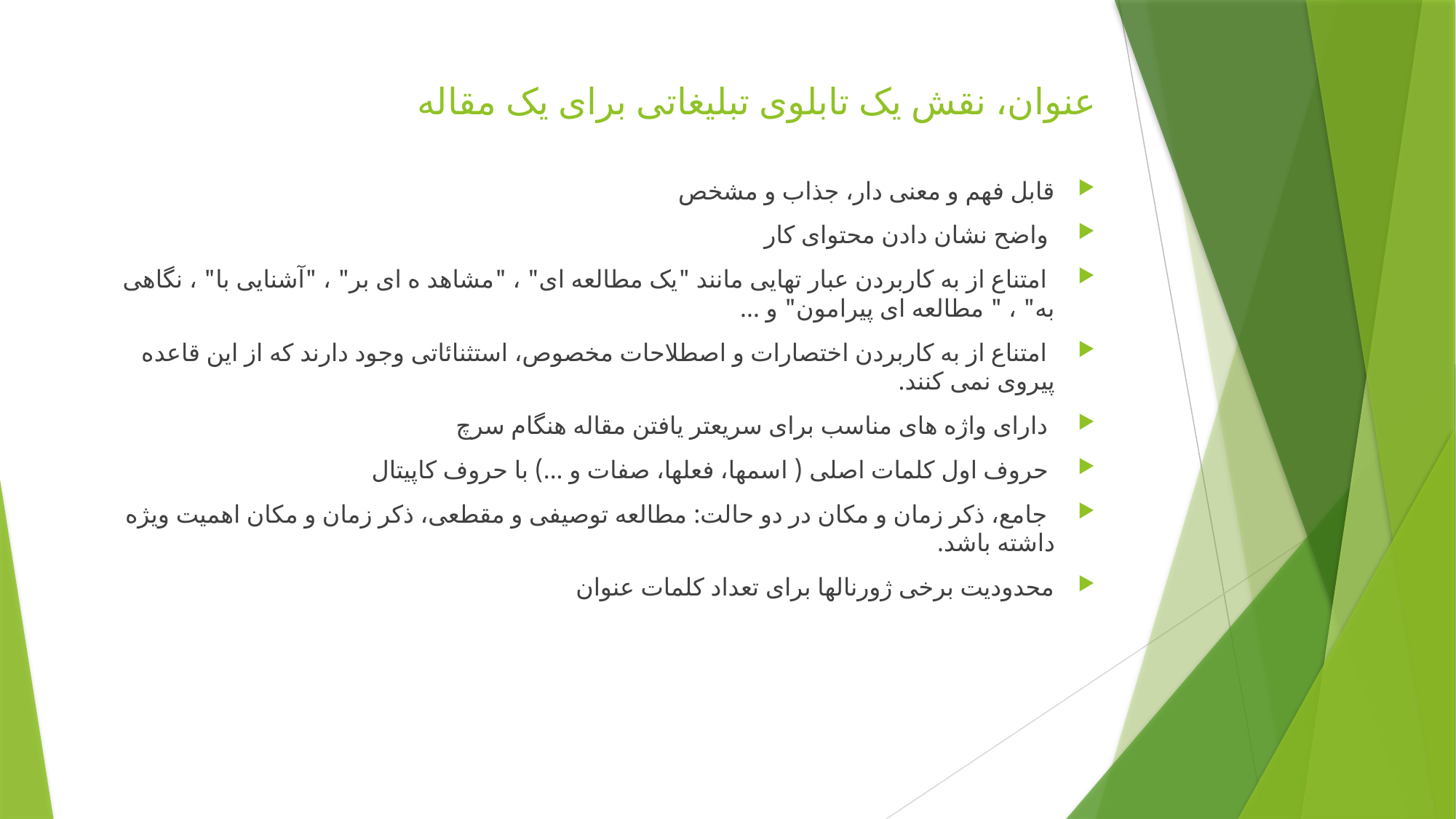

# عنوان، نقش یک تابلوی تبلیغاتی برای یک مقاله
قابل فهم و معنی دار، جذاب و مشخص
 واضح نشان دادن محتوای کار
 امتناع از به کاربردن عبار تهایی مانند "یک مطالعه ای" ، "مشاهد ه ای بر" ، "آشنایی با" ، نگاهی به" ، " مطالعه ای پیرامون" و ...
 امتناع از به کاربردن اختصارات و اصطلاحات مخصوص، استثنائاتی وجود دارند که از این قاعده پیروی نمی کنند.
 دارای واژه های مناسب برای سریعتر یافتن مقاله هنگام سرچ
 حروف اول کلمات اصلی ( اسمها، فعلها، صفات و ...) با حروف کاپیتال
 جامع، ذکر زمان و مکان در دو حالت: مطالعه توصیفی و مقطعی، ذکر زمان و مکان اهمیت ویژه داشته باشد.
محدودیت برخی ژورنالها برای تعداد کلمات عنوان